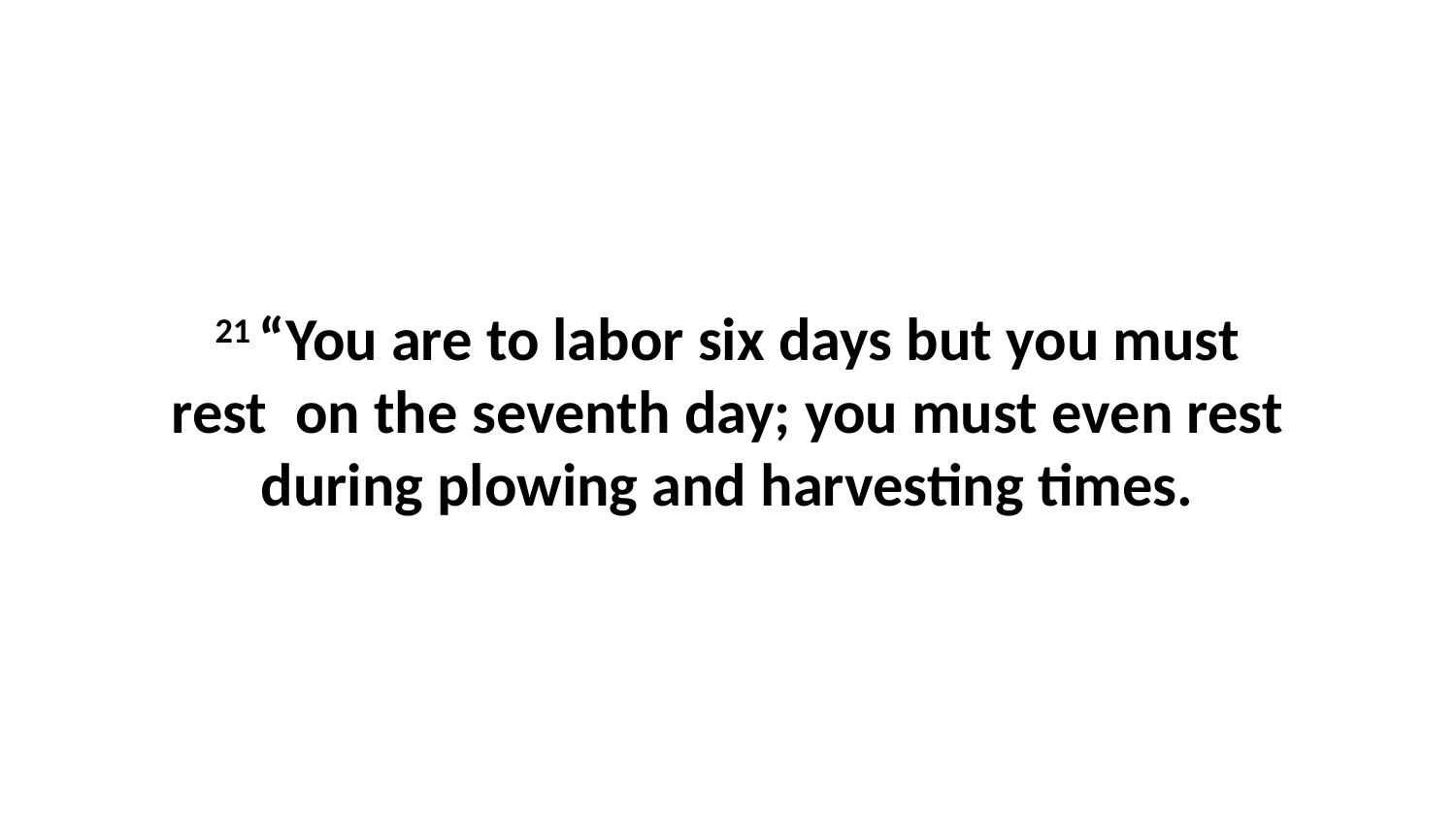

21 “You are to labor six days but you must rest  on the seventh day; you must even rest during plowing and harvesting times.